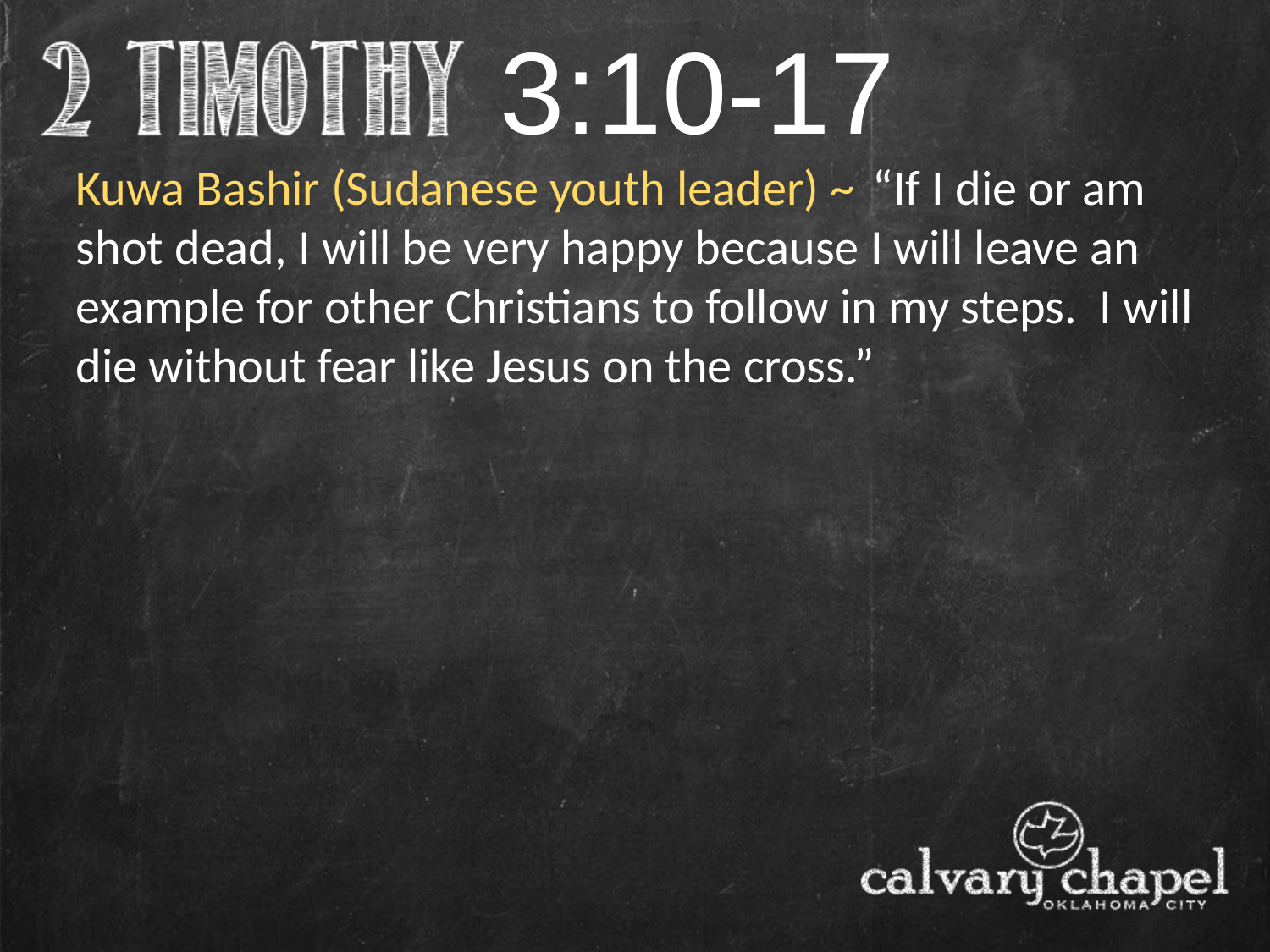

3:10-17
Kuwa Bashir (Sudanese youth leader) ~
                                                                       “If I die or am shot dead, I will be very happy because I will leave an example for other Christians to follow in my steps.  I will die without fear like Jesus on the cross.”